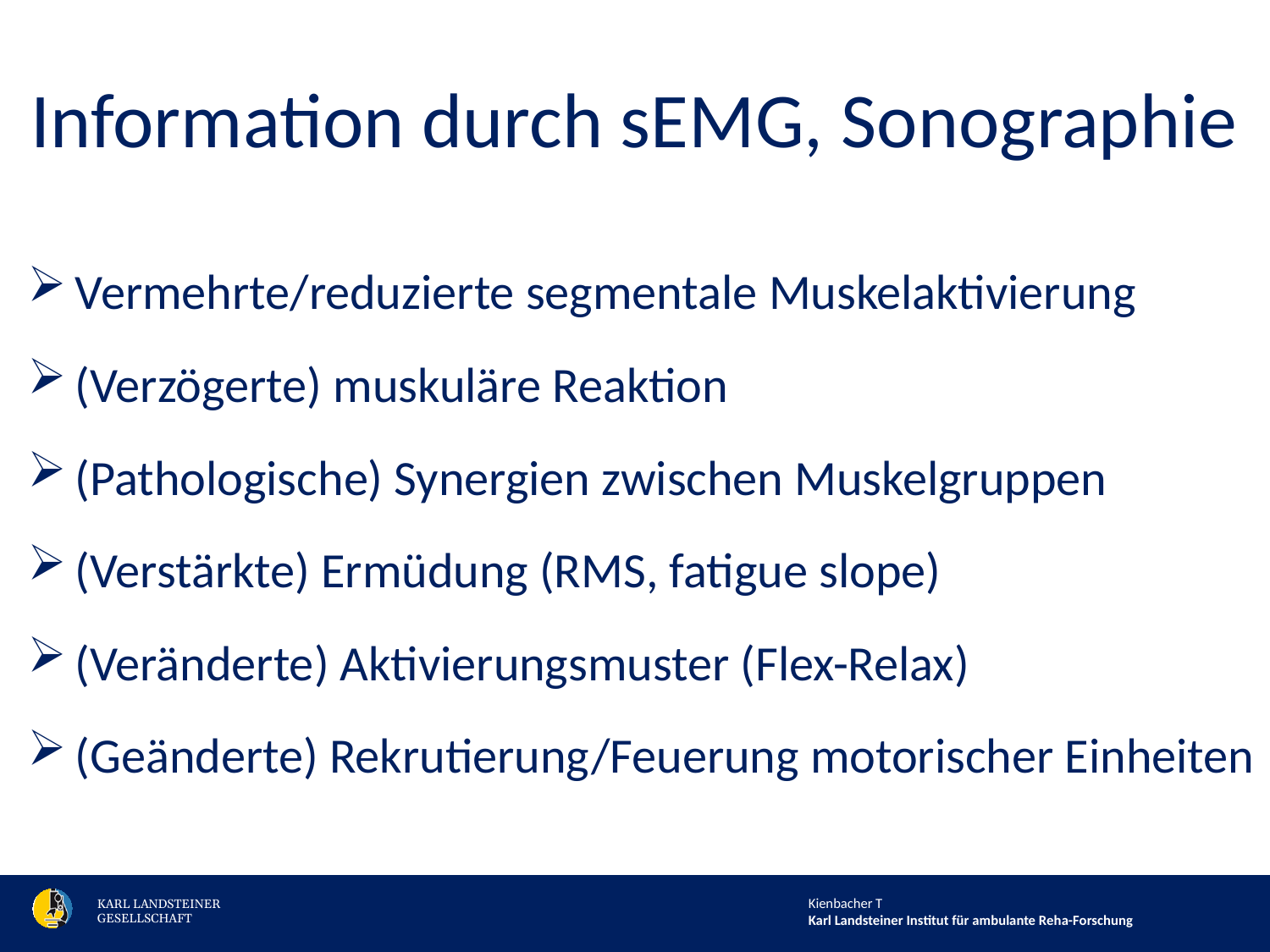

Information durch sEMG, Sonographie

Vermehrte/reduzierte segmentale Muskelaktivierung
(Verzögerte) muskuläre Reaktion
(Pathologische) Synergien zwischen Muskelgruppen
(Verstärkte) Ermüdung (RMS, fatigue slope)
(Veränderte) Aktivierungsmuster (Flex-Relax)
(Geänderte) Rekrutierung/Feuerung motorischer Einheiten